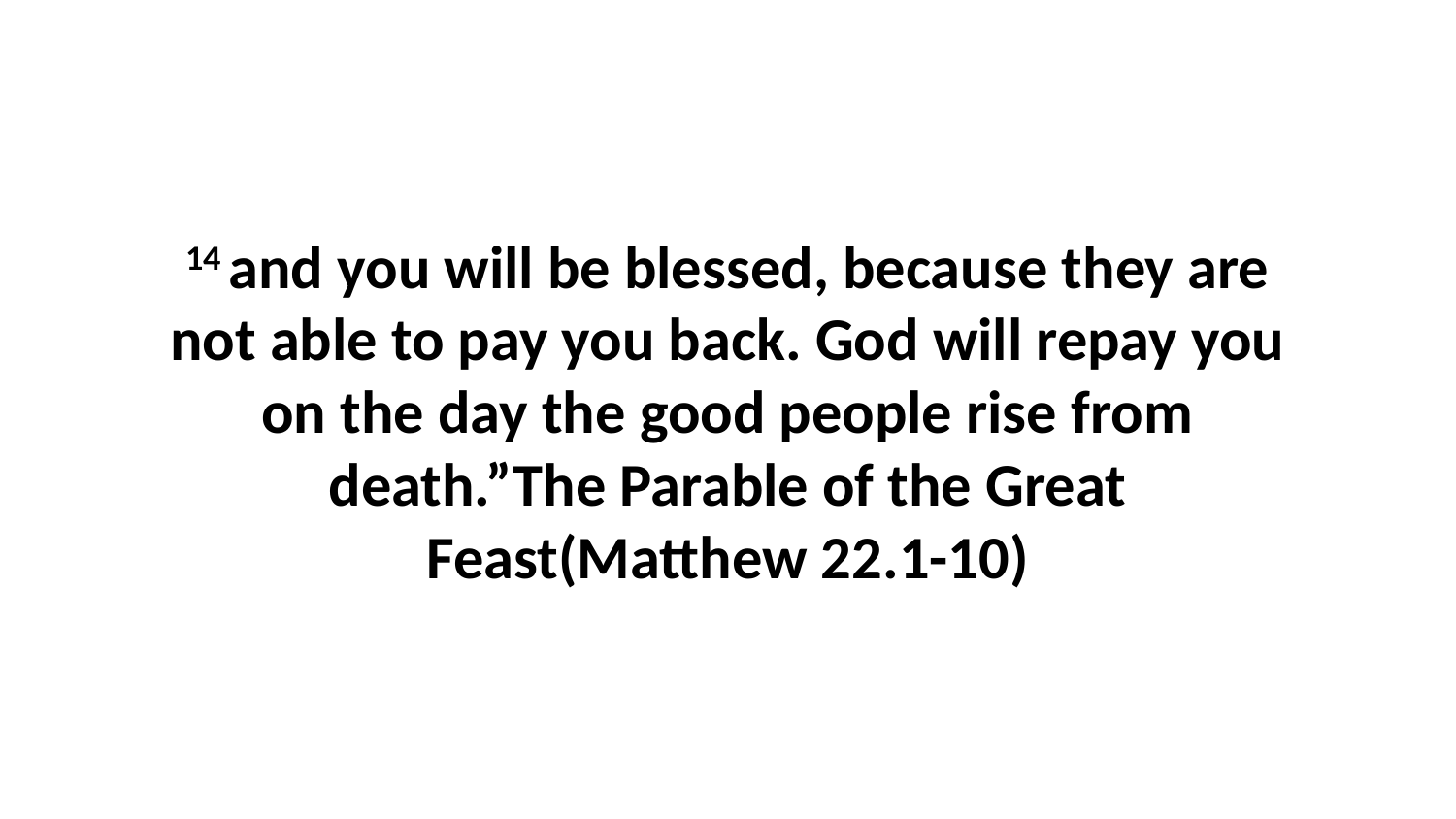

14 and you will be blessed, because they are not able to pay you back. God will repay you on the day the good people rise from death.”The Parable of the Great Feast(Matthew 22.1-10)